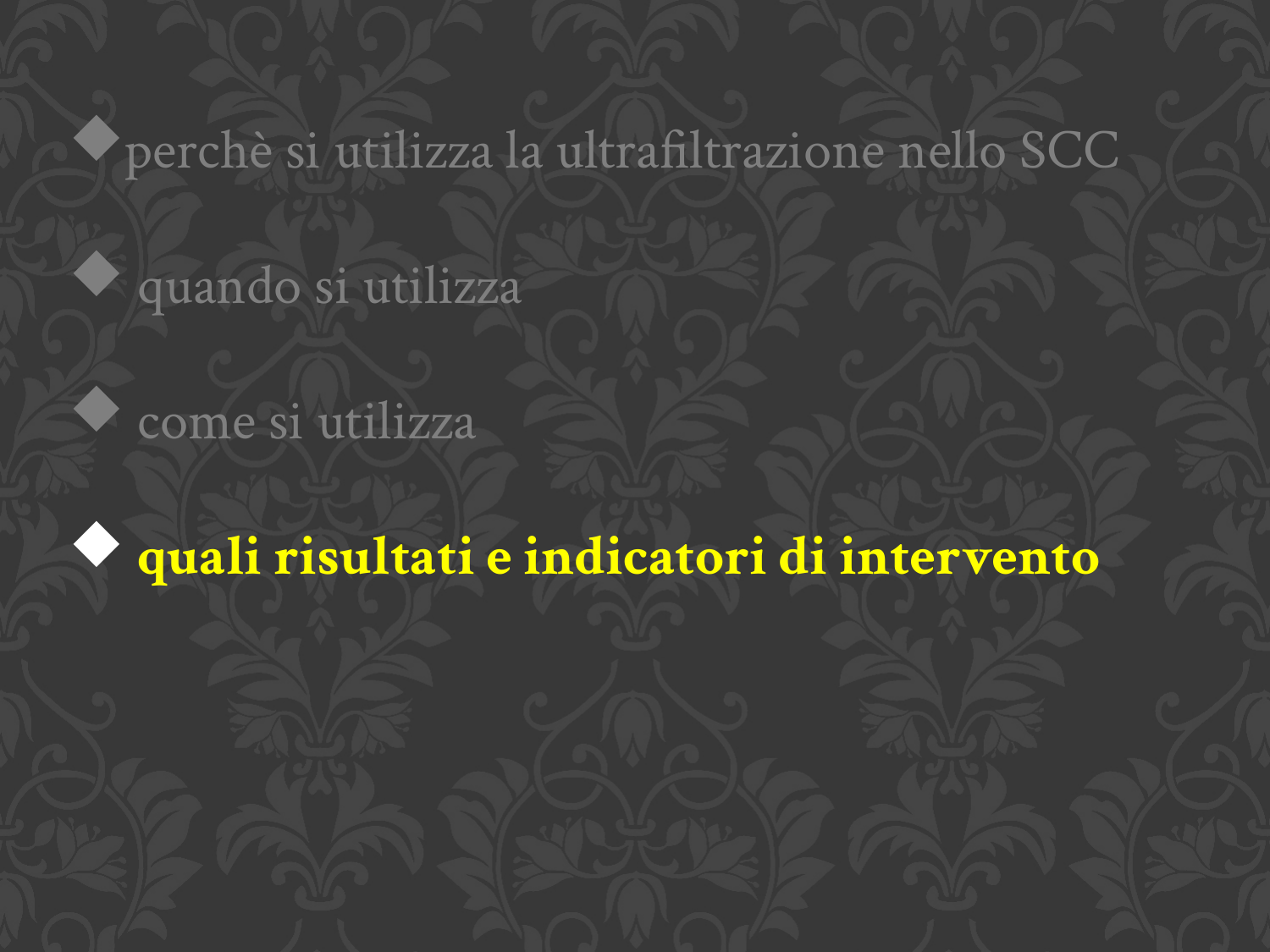

perchè si utilizza la ultrafiltrazione nello SCC

 quando si utilizza

 come si utilizza

 quali risultati e indicatori di intervento